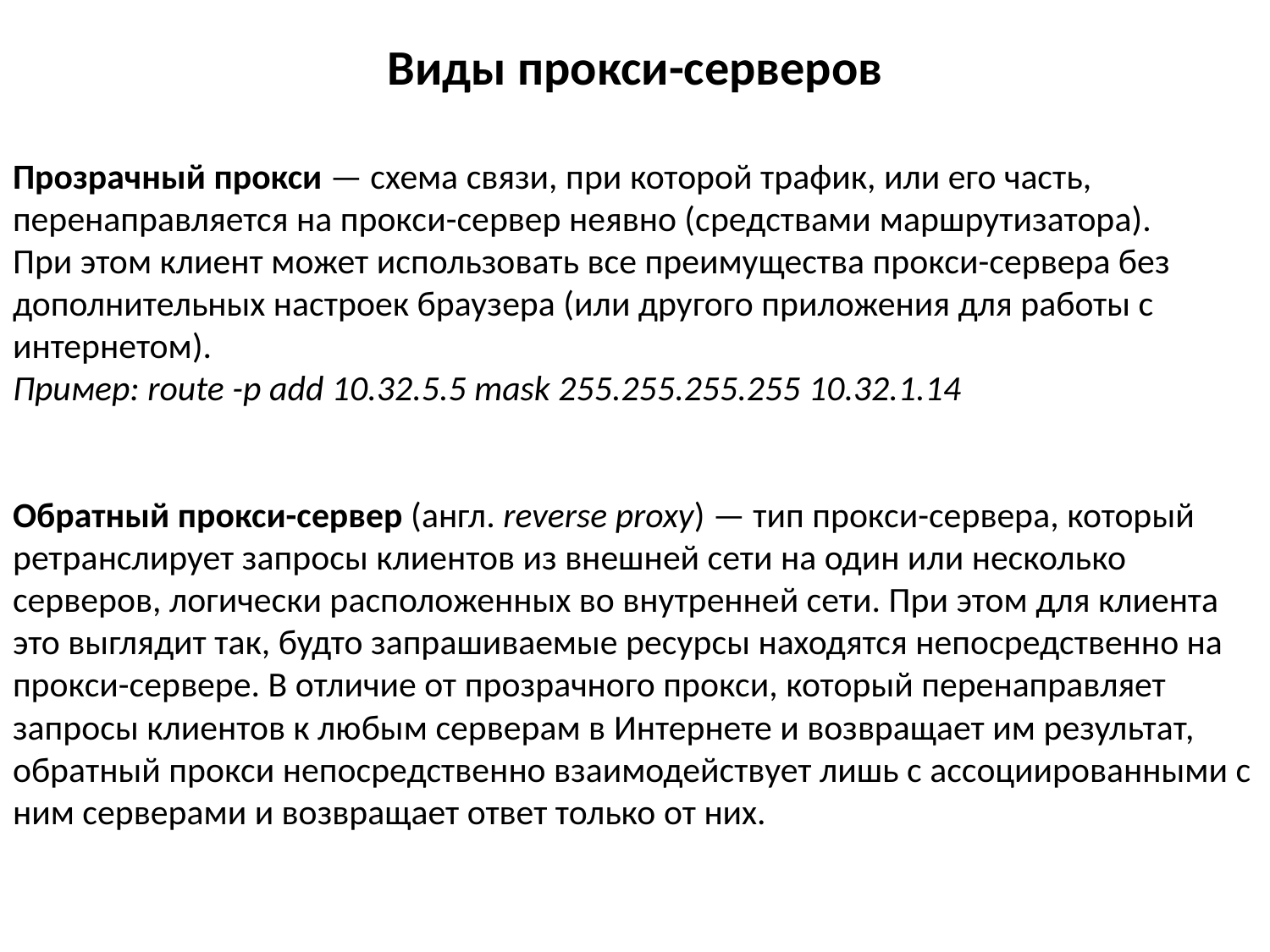

Виды прокси-серверов

Прозрачный прокси — схема связи, при которой трафик, или его часть, перенаправляется на прокси-сервер неявно (средствами маршрутизатора).
При этом клиент может использовать все преимущества прокси-сервера без дополнительных настроек браузера (или другого приложения для работы с интернетом).
Пример: route -p add 10.32.5.5 mask 255.255.255.255 10.32.1.14

Обратный прокси-сервер (англ. reverse proxy) — тип прокси-сервера, который ретранслирует запросы клиентов из внешней сети на один или несколько серверов, логически расположенных во внутренней сети. При этом для клиента это выглядит так, будто запрашиваемые ресурсы находятся непосредственно на прокси-сервере. В отличие от прозрачного прокси, который перенаправляет запросы клиентов к любым серверам в Интернете и возвращает им результат, обратный прокси непосредственно взаимодействует лишь с ассоциированными с ним серверами и возвращает ответ только от них.